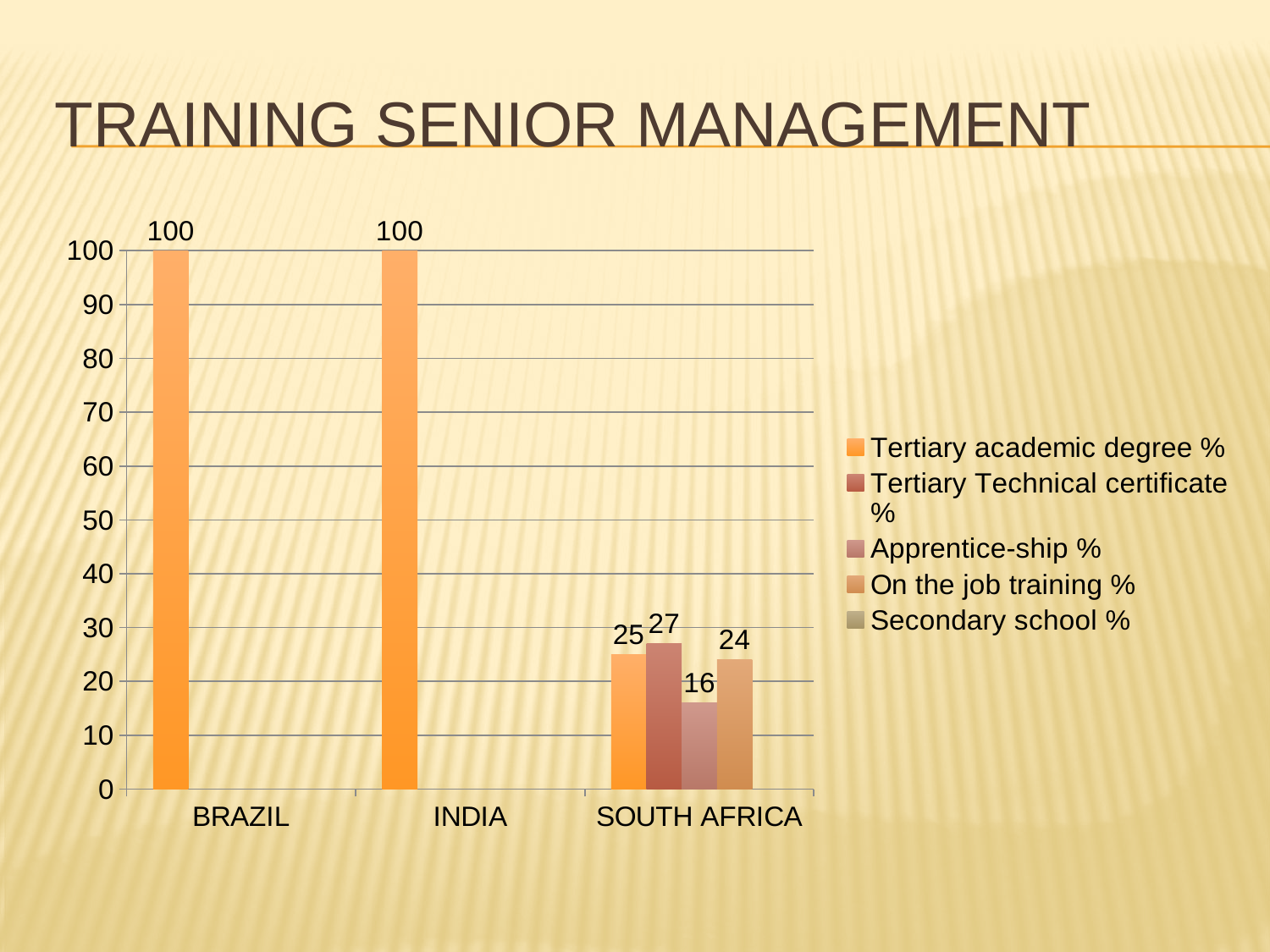

# Training senior management

### Chart

| Category | Tertiary academic degree % | Tertiary Technical certificate % | Apprentice-ship % | On the job training % | Secondary school % |
|---|---|---|---|---|---|
| BRAZIL | 100.0 | None | None | None | None |
| INDIA | 100.0 | None | None | None | None |
| SOUTH AFRICA | 25.0 | 27.0 | 16.0 | 24.0 | None |